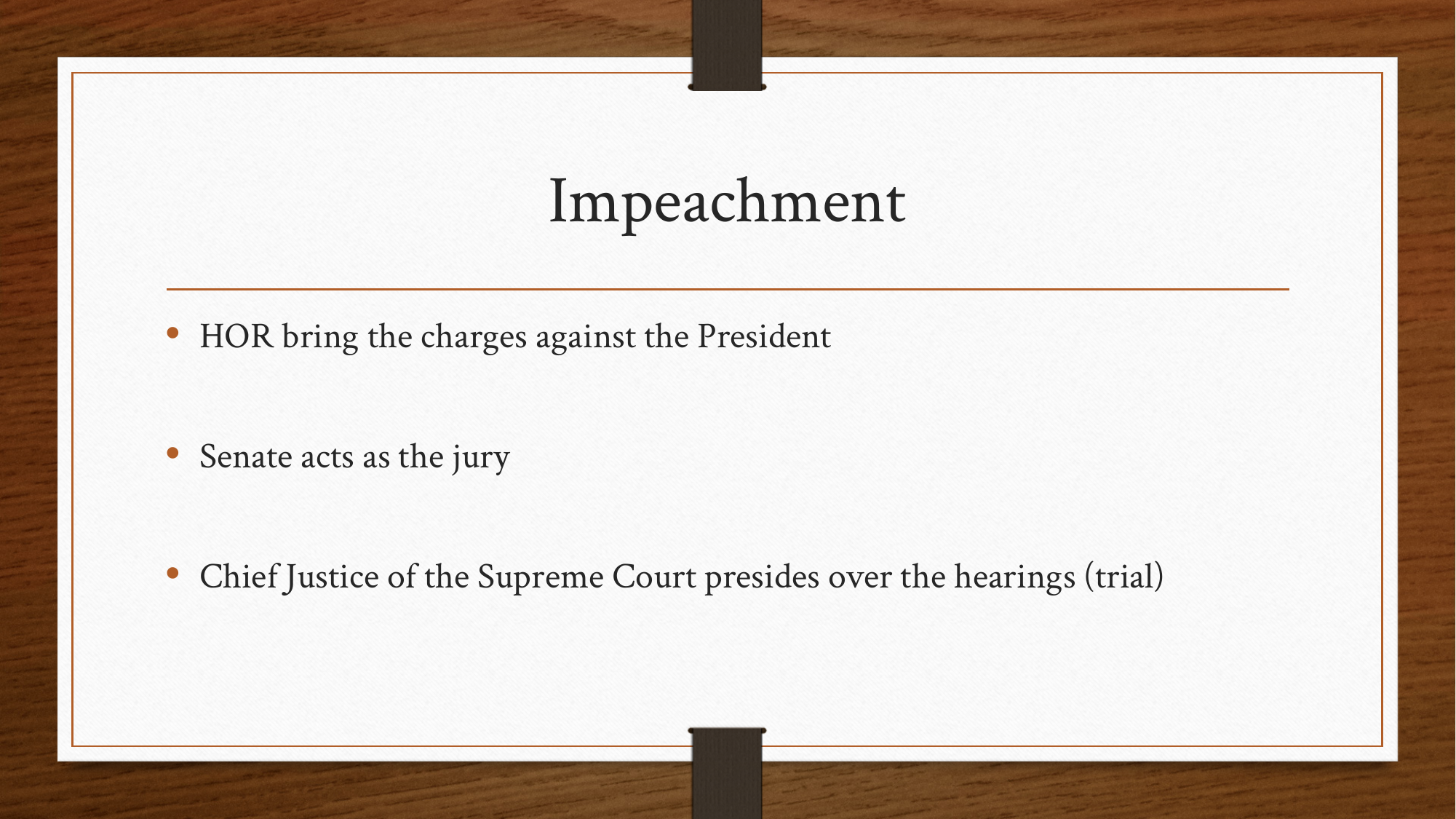

# Impeachment
HOR bring the charges against the President

Senate acts as the jury

Chief Justice of the Supreme Court presides over the hearings (trial)